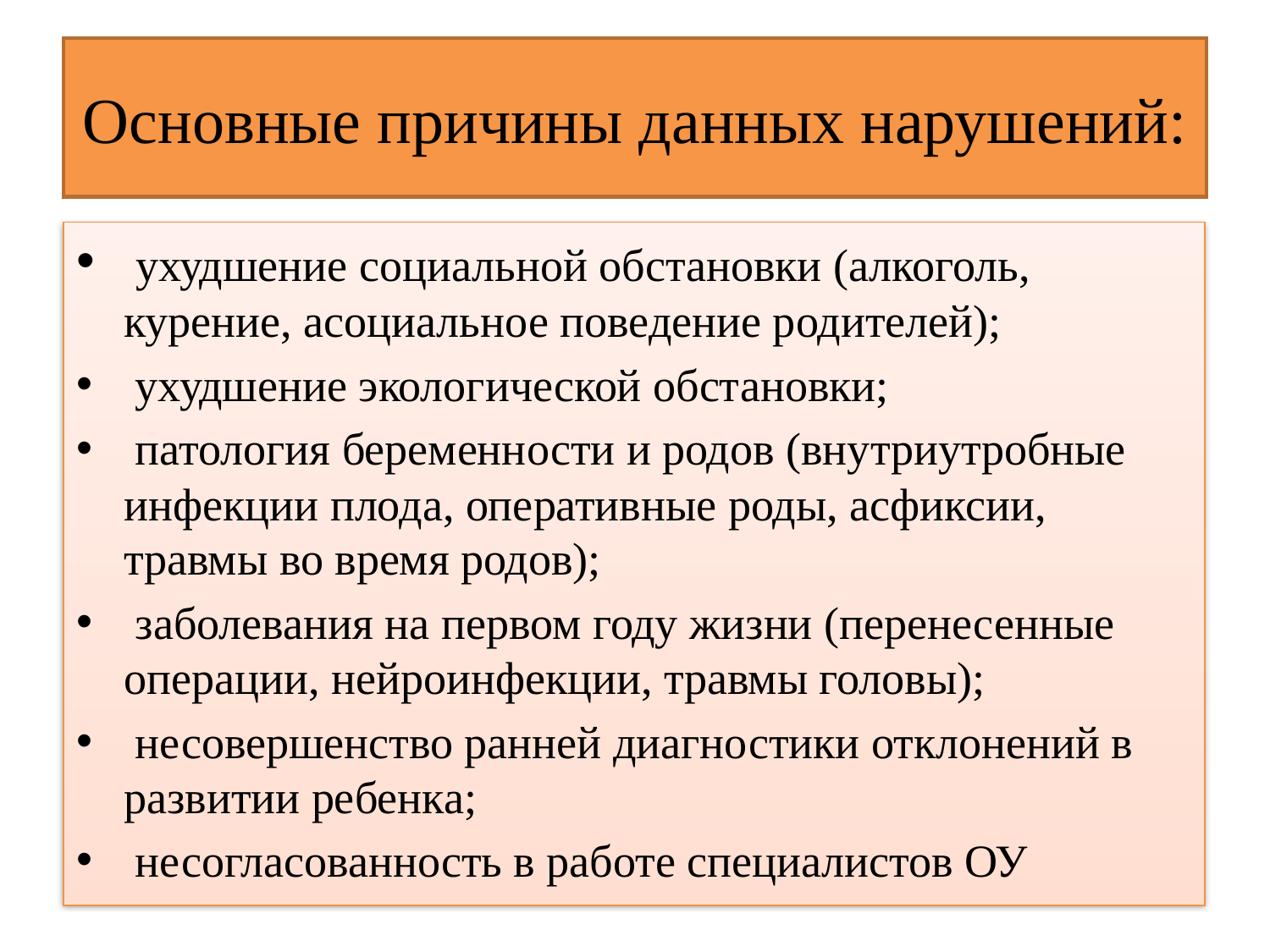

# Основные причины данных нарушений:
 ухудшение социальной обстановки (алкоголь, курение, асоциальное поведение родителей);
 ухудшение экологической обстановки;
 патология беременности и родов (внутриутробные инфекции плода, оперативные роды, асфиксии, травмы во время родов);
 заболевания на первом году жизни (перенесенные операции, нейроинфекции, травмы головы);
 несовершенство ранней диагностики отклонений в развитии ребенка;
 несогласованность в работе специалистов ОУ